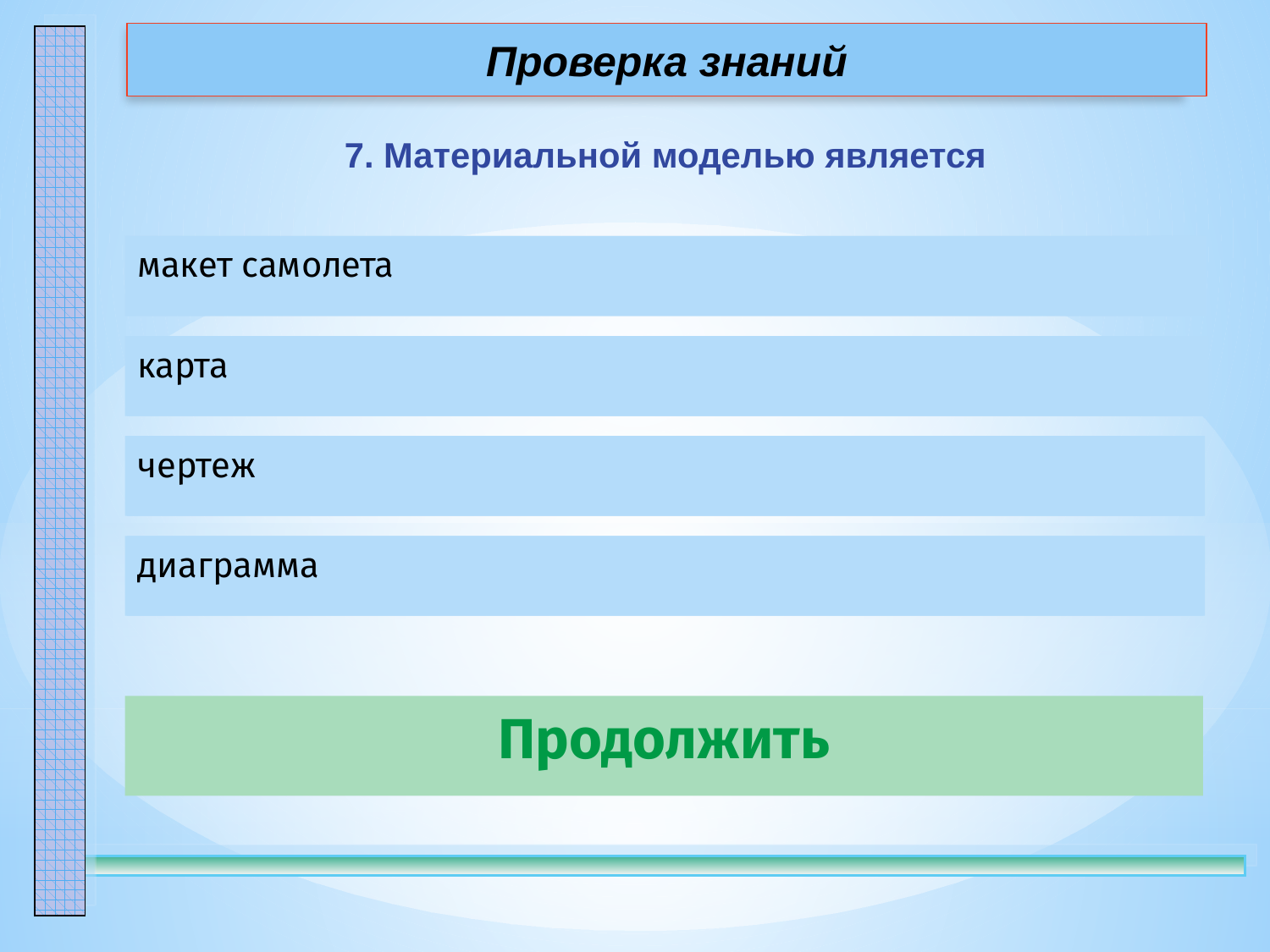

Проверка знаний

7. Материальной моделью является
макет самолета

макет самолета – правильно!

карта
карта – неправильно!

чертеж
чертеж – неправильно!
диаграмма
диаграмма – неправильно!
Продолжить